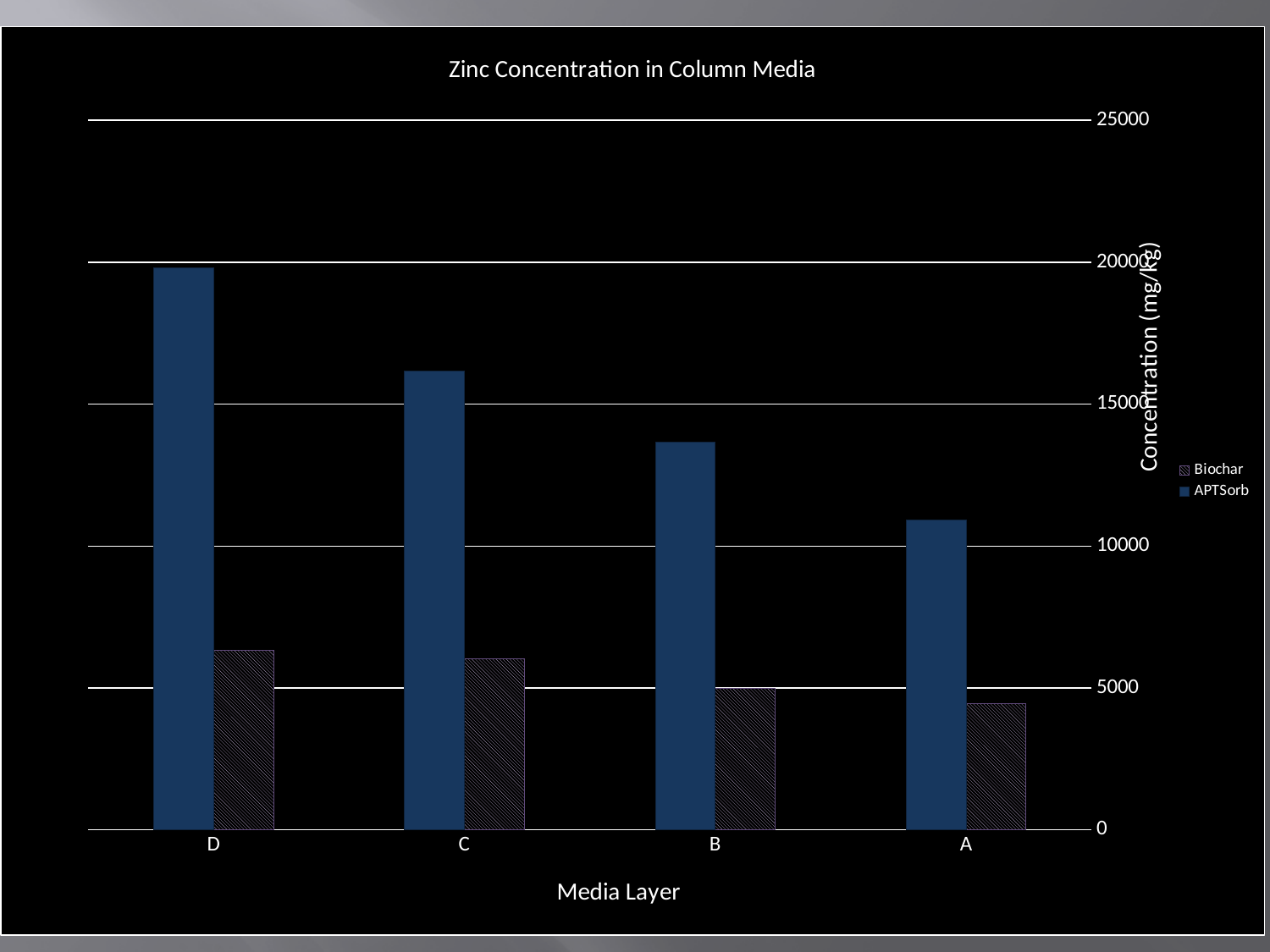

### Chart: Zinc Concentration in Column Media

| Category |  |  |
|---|---|---|
| A | 4452.000000000001 | 10905.079365079364 |
| B | 4995.7081545064375 | 13668.300395256918 |
| C | 6031.079378412431 | 16179.299610894945 |
| D | 6312.346688470972 | 19798.759689922485 |